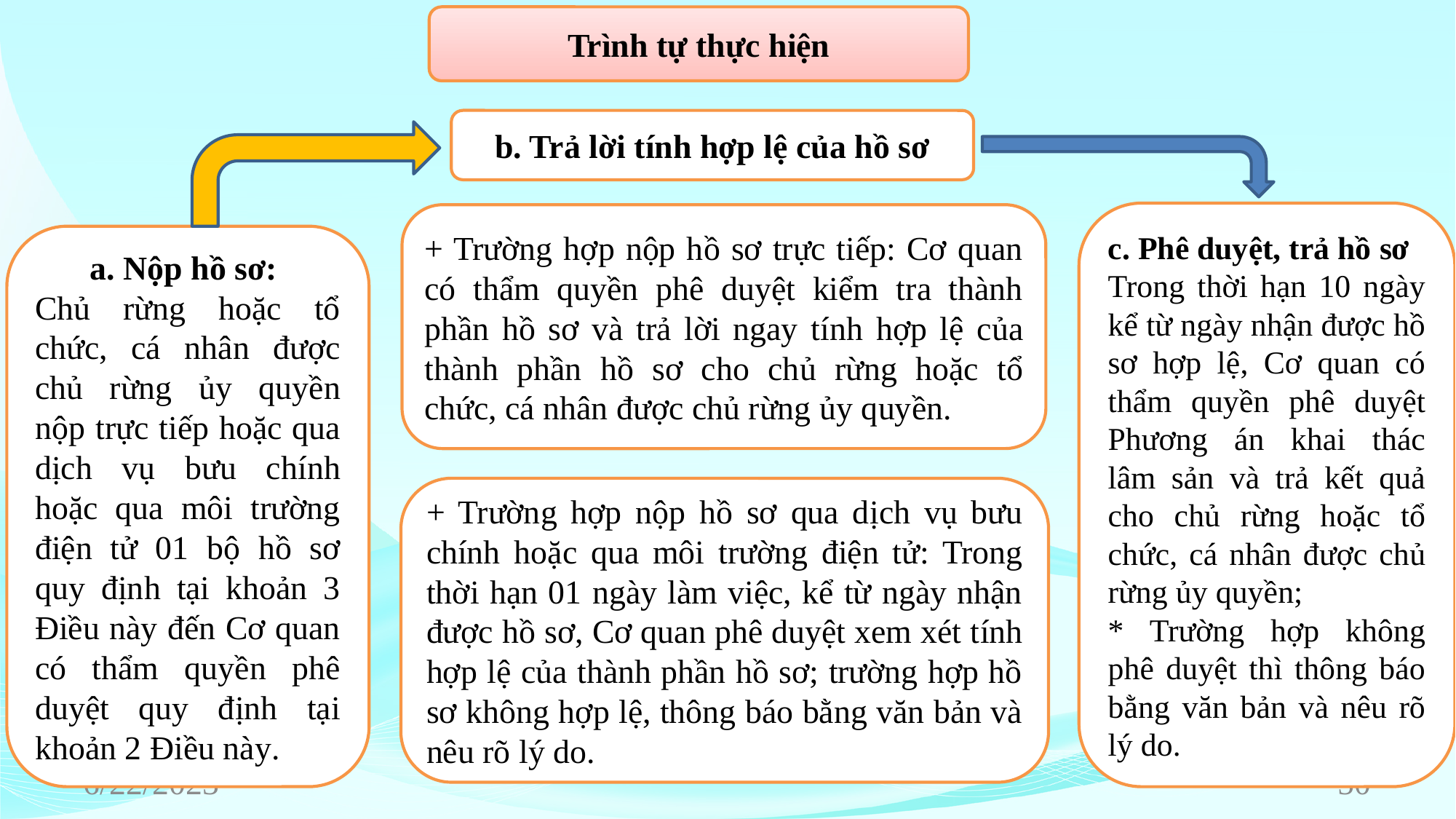

Trình tự thực hiện

b. Trả lời tính hợp lệ của hồ sơ

c. Phê duyệt, trả hồ sơ
Trong thời hạn 10 ngày kể từ ngày nhận được hồ sơ hợp lệ, Cơ quan có thẩm quyền phê duyệt Phương án khai thác lâm sản và trả kết quả cho chủ rừng hoặc tổ chức, cá nhân được chủ rừng ủy quyền;
* Trường hợp không phê duyệt thì thông báo bằng văn bản và nêu rõ lý do.
+ Trường hợp nộp hồ sơ trực tiếp: Cơ quan có thẩm quyền phê duyệt kiểm tra thành phần hồ sơ và trả lời ngay tính hợp lệ của thành phần hồ sơ cho chủ rừng hoặc tổ chức, cá nhân được chủ rừng ủy quyền.
a. Nộp hồ sơ:
Chủ rừng hoặc tổ chức, cá nhân được chủ rừng ủy quyền nộp trực tiếp hoặc qua dịch vụ bưu chính hoặc qua môi trường điện tử 01 bộ hồ sơ quy định tại khoản 3 Điều này đến Cơ quan có thẩm quyền phê duyệt quy định tại khoản 2 Điều này.
+ Trường hợp nộp hồ sơ qua dịch vụ bưu chính hoặc qua môi trường điện tử: Trong thời hạn 01 ngày làm việc, kể từ ngày nhận được hồ sơ, Cơ quan phê duyệt xem xét tính hợp lệ của thành phần hồ sơ; trường hợp hồ sơ không hợp lệ, thông báo bằng văn bản và nêu rõ lý do.
6/22/2023
50